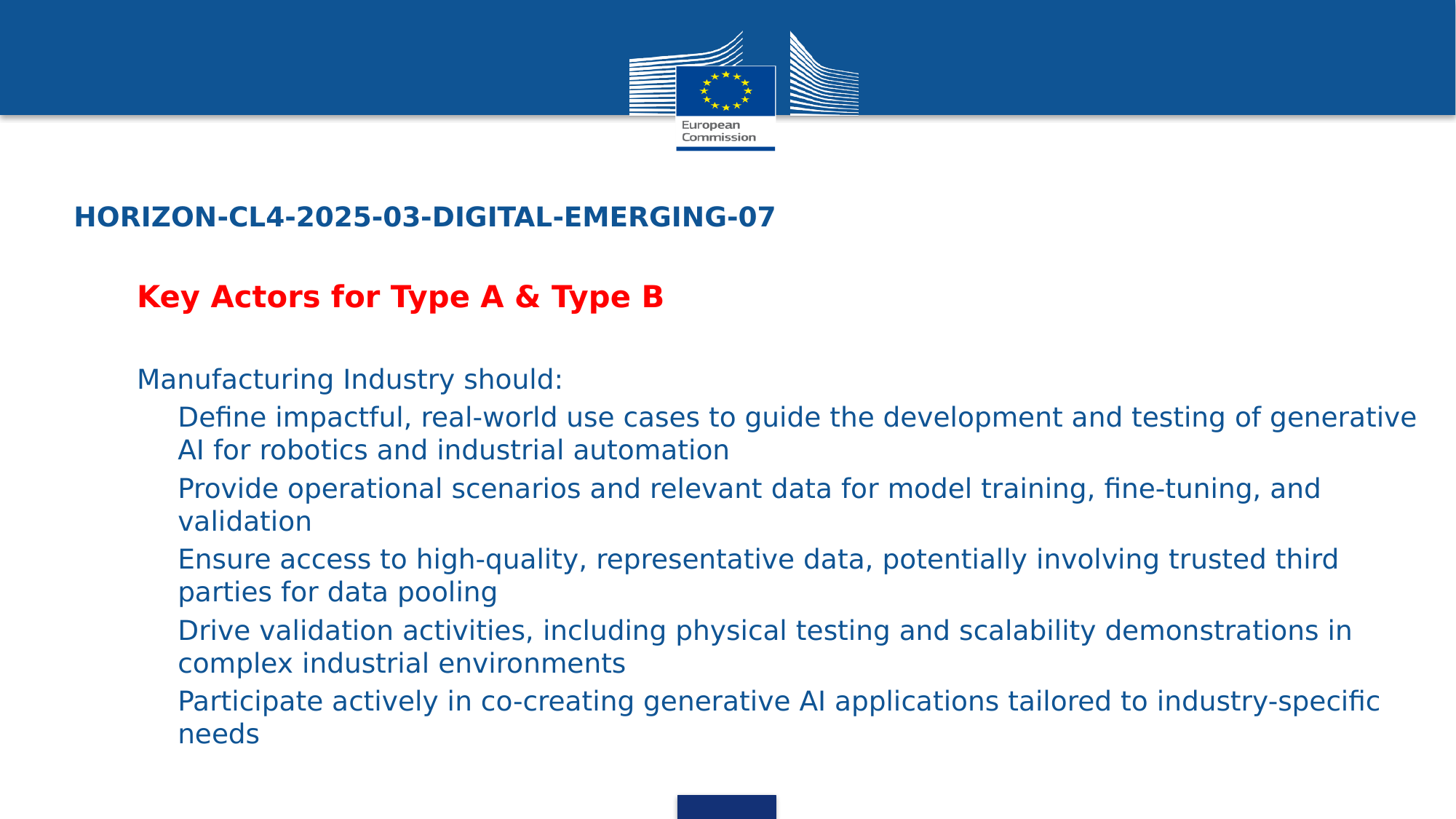

# HORIZON-CL4-2025-03-DIGITAL-EMERGING-07
Key Actors for Type A & Type B

Manufacturing Industry should:
Define impactful, real-world use cases to guide the development and testing of generative AI for robotics and industrial automation
Provide operational scenarios and relevant data for model training, fine-tuning, and validation
Ensure access to high-quality, representative data, potentially involving trusted third parties for data pooling
Drive validation activities, including physical testing and scalability demonstrations in complex industrial environments
Participate actively in co-creating generative AI applications tailored to industry-specific needs